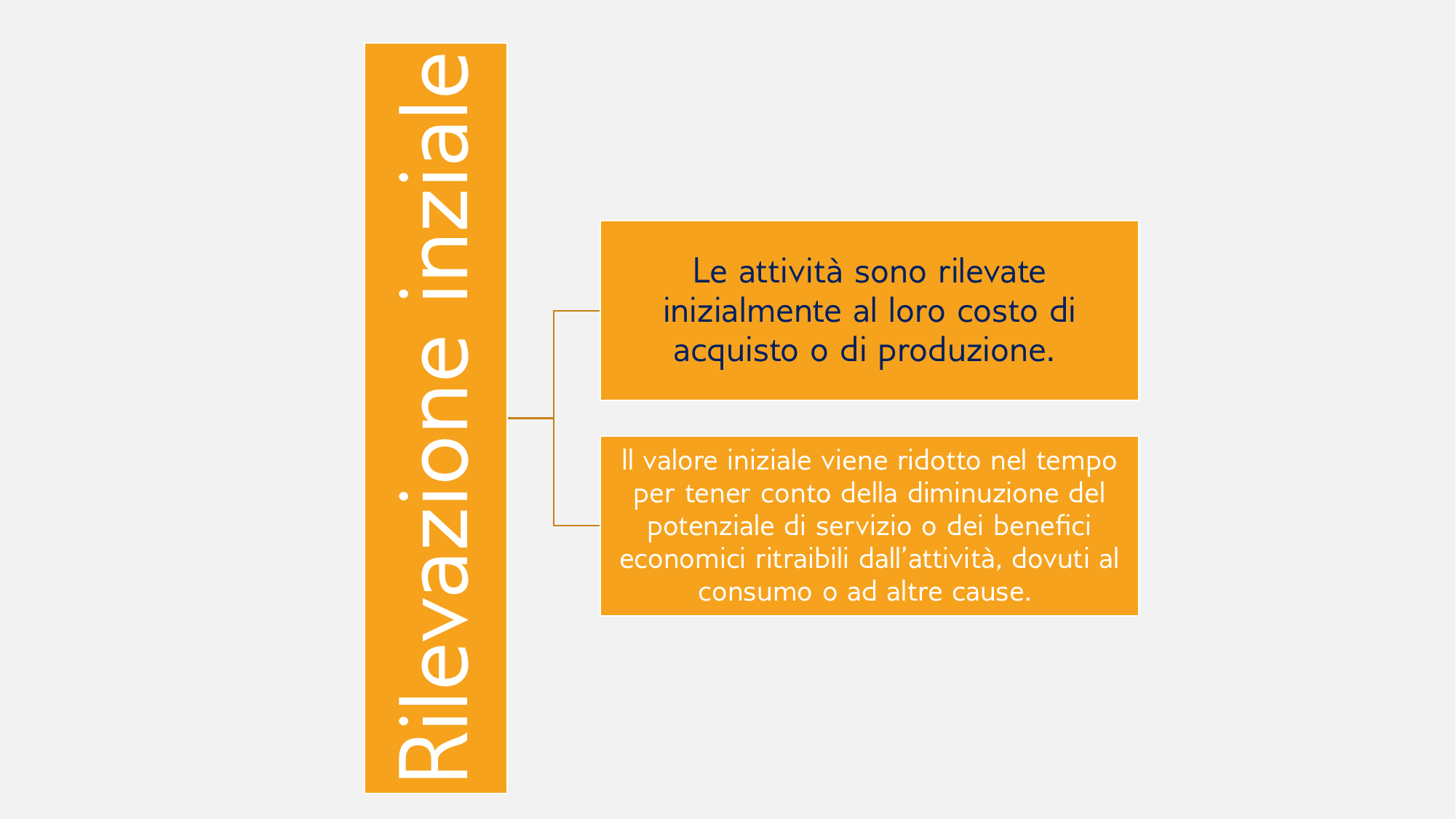

Rilevazione inziale
Le attività sono rilevate inizialmente al loro costo di acquisto o di produzione.
Il valore iniziale viene ridotto nel tempo per tener conto della diminuzione del potenziale di servizio o dei benefici economici ritraibili dall’attività, dovuti al consumo o ad altre cause.